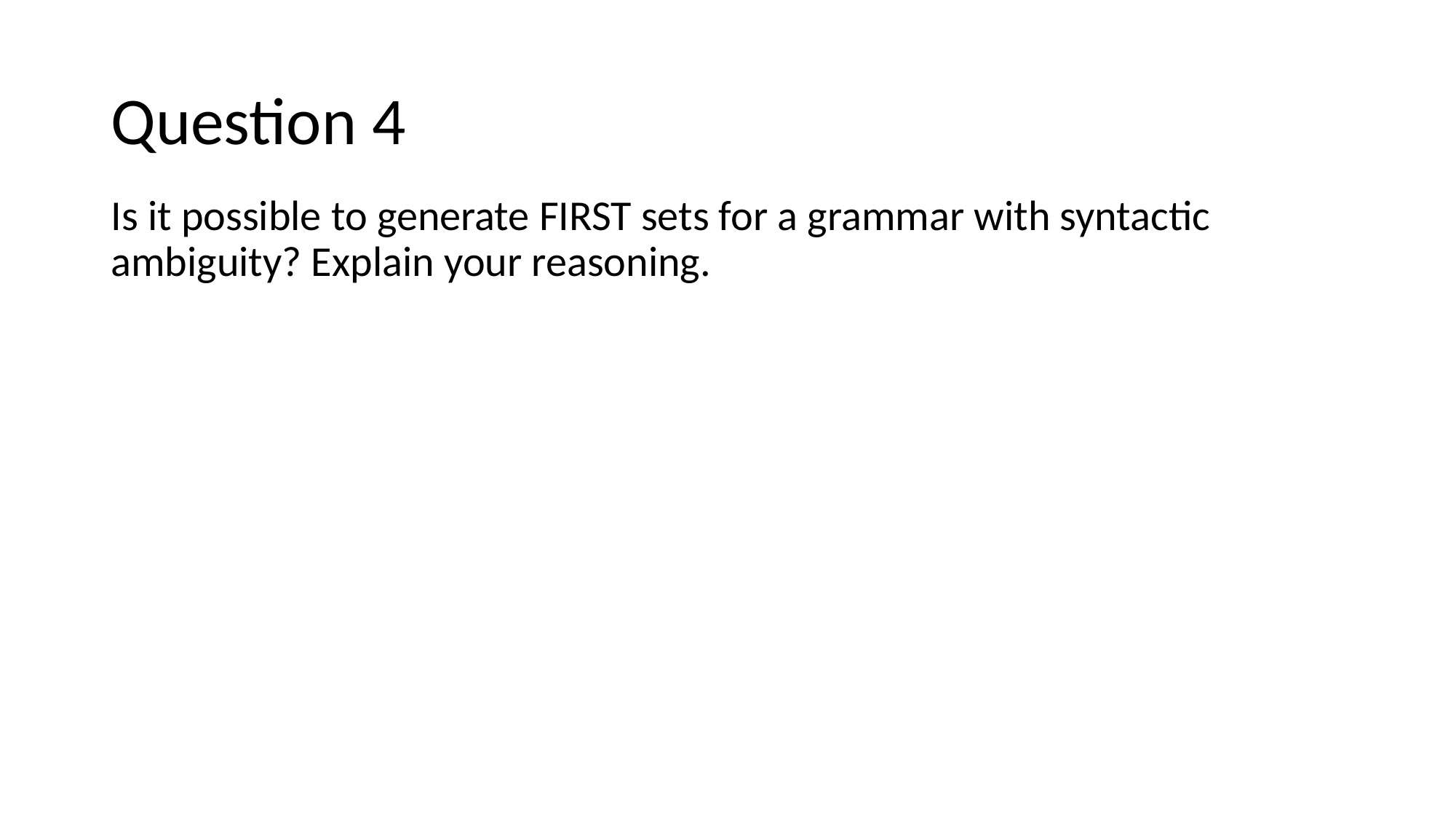

# Question 4
Is it possible to generate FIRST sets for a grammar with syntactic ambiguity? Explain your reasoning.